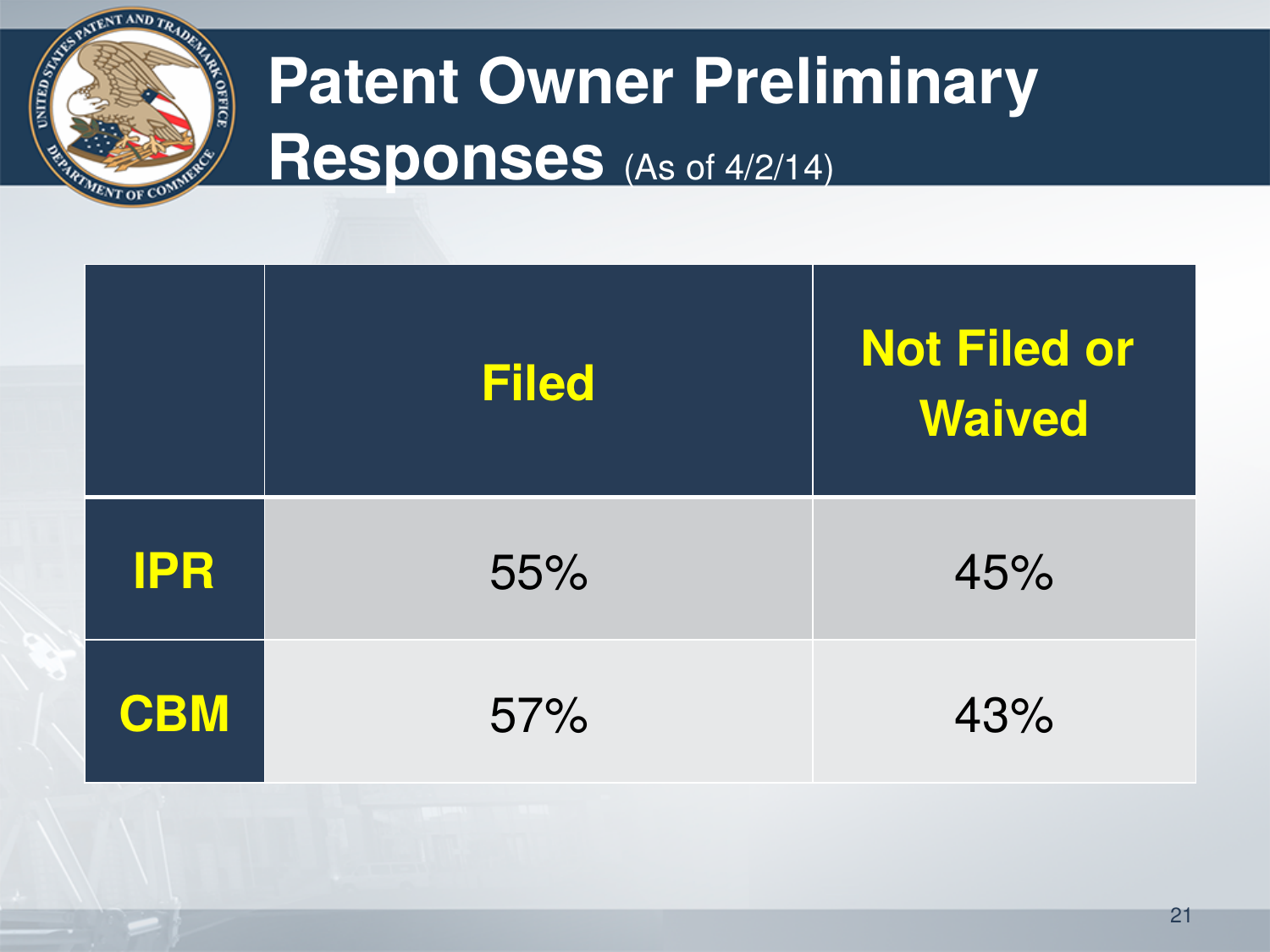

# Patent Owner Preliminary Responses (As of 4/2/14)
|  | Filed | Not Filed or Waived |
| --- | --- | --- |
| IPR | 55% | 45% |
| CBM | 57% | 43% |
21